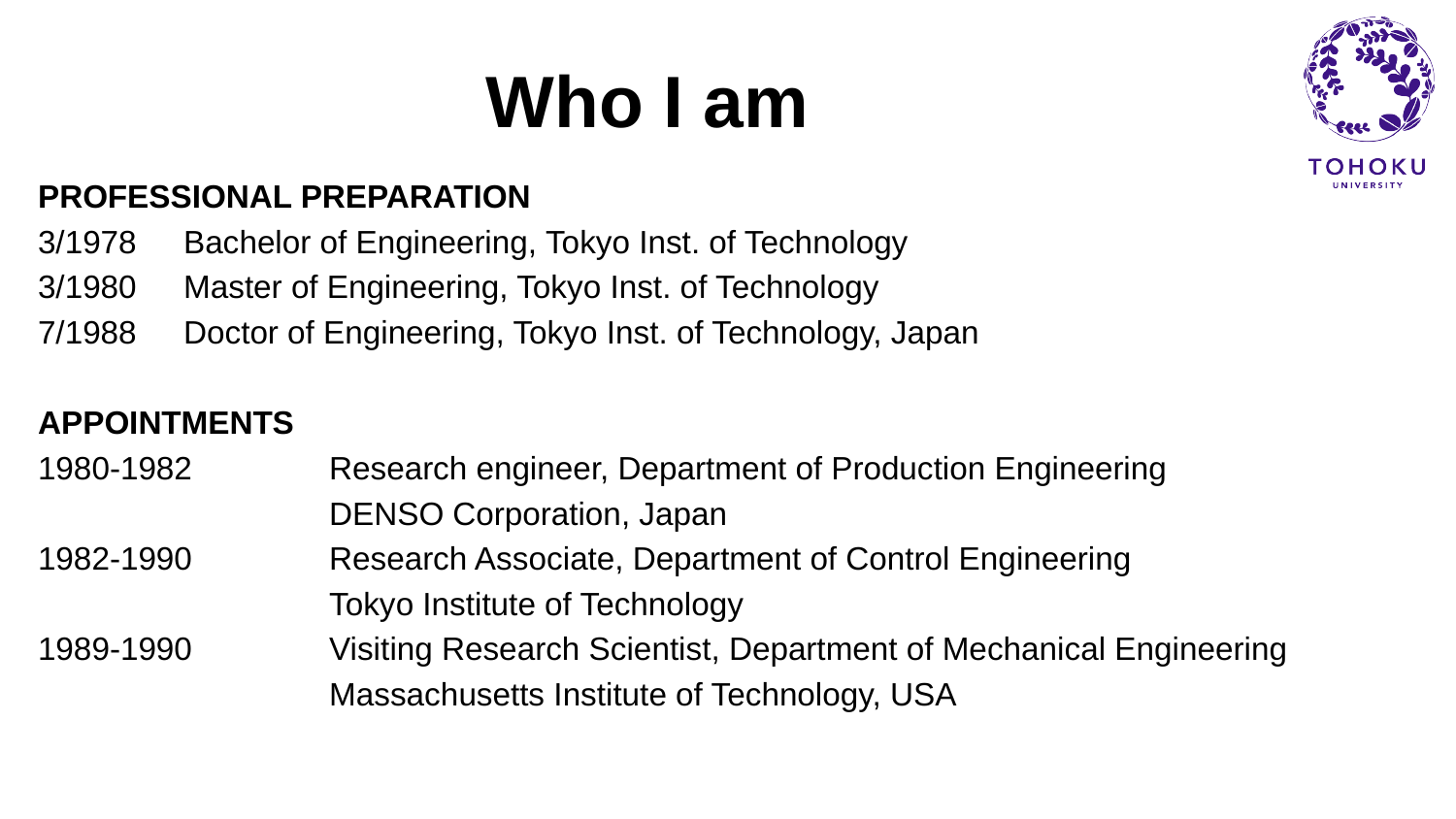

# Who I am
PROFESSIONAL PREPARATION
3/1978 	Bachelor of Engineering, Tokyo Inst. of Technology
3/1980 	Master of Engineering, Tokyo Inst. of Technology
7/1988 	Doctor of Engineering, Tokyo Inst. of Technology, Japan

APPOINTMENTS
1980-1982 	Research engineer, Department of Production Engineering
		DENSO Corporation, Japan
1982-1990	Research Associate, Department of Control Engineering
		Tokyo Institute of Technology
1989-1990	Visiting Research Scientist, Department of Mechanical Engineering
		Massachusetts Institute of Technology, USA